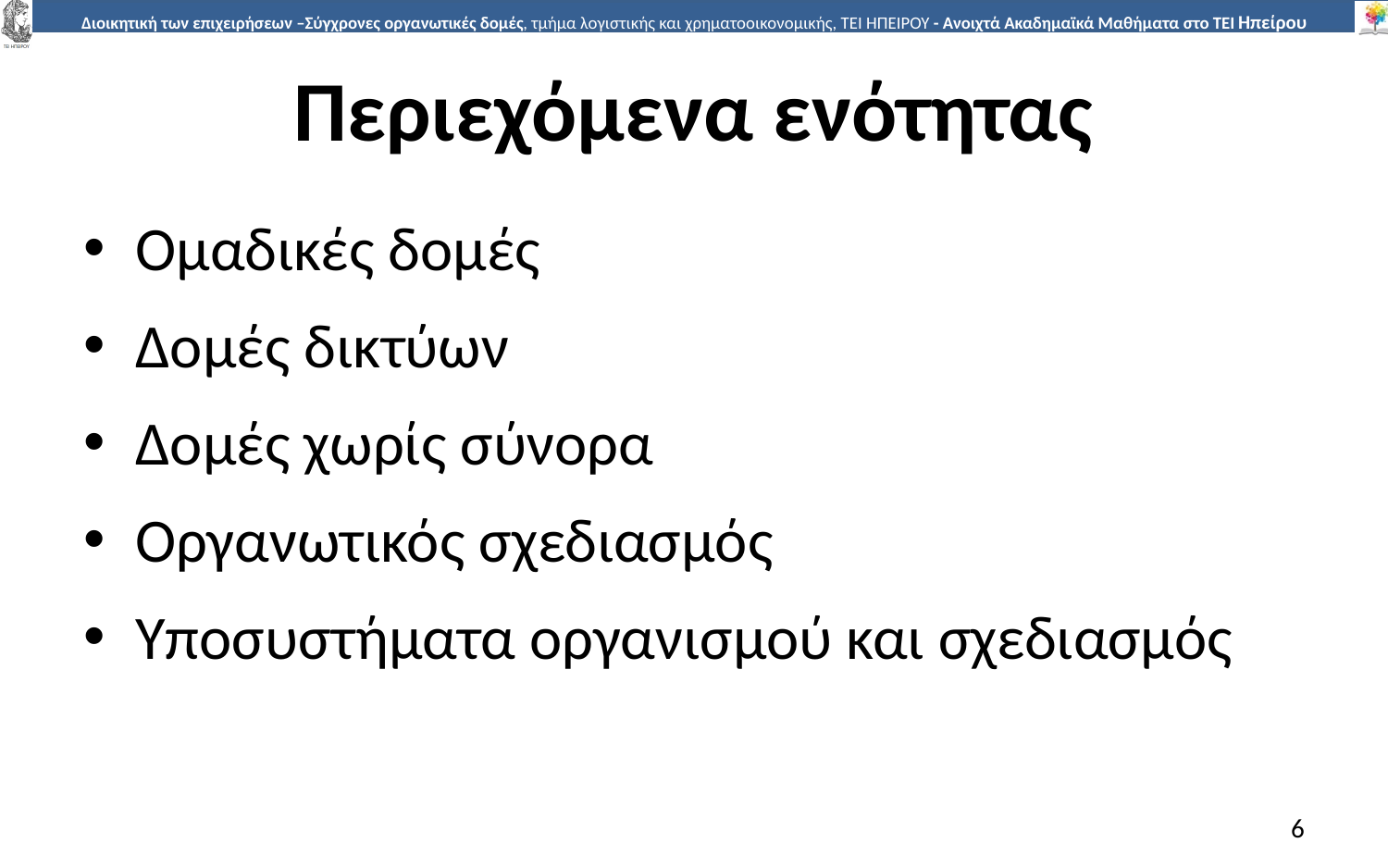

# Περιεχόμενα ενότητας
Οµαδικές δοµές
Δοµές δικτύων
Δοµές χωρίς σύνορα
Οργανωτικός σχεδιασμός
Υποσυστήματα οργανισμού και σχεδιασμός

6